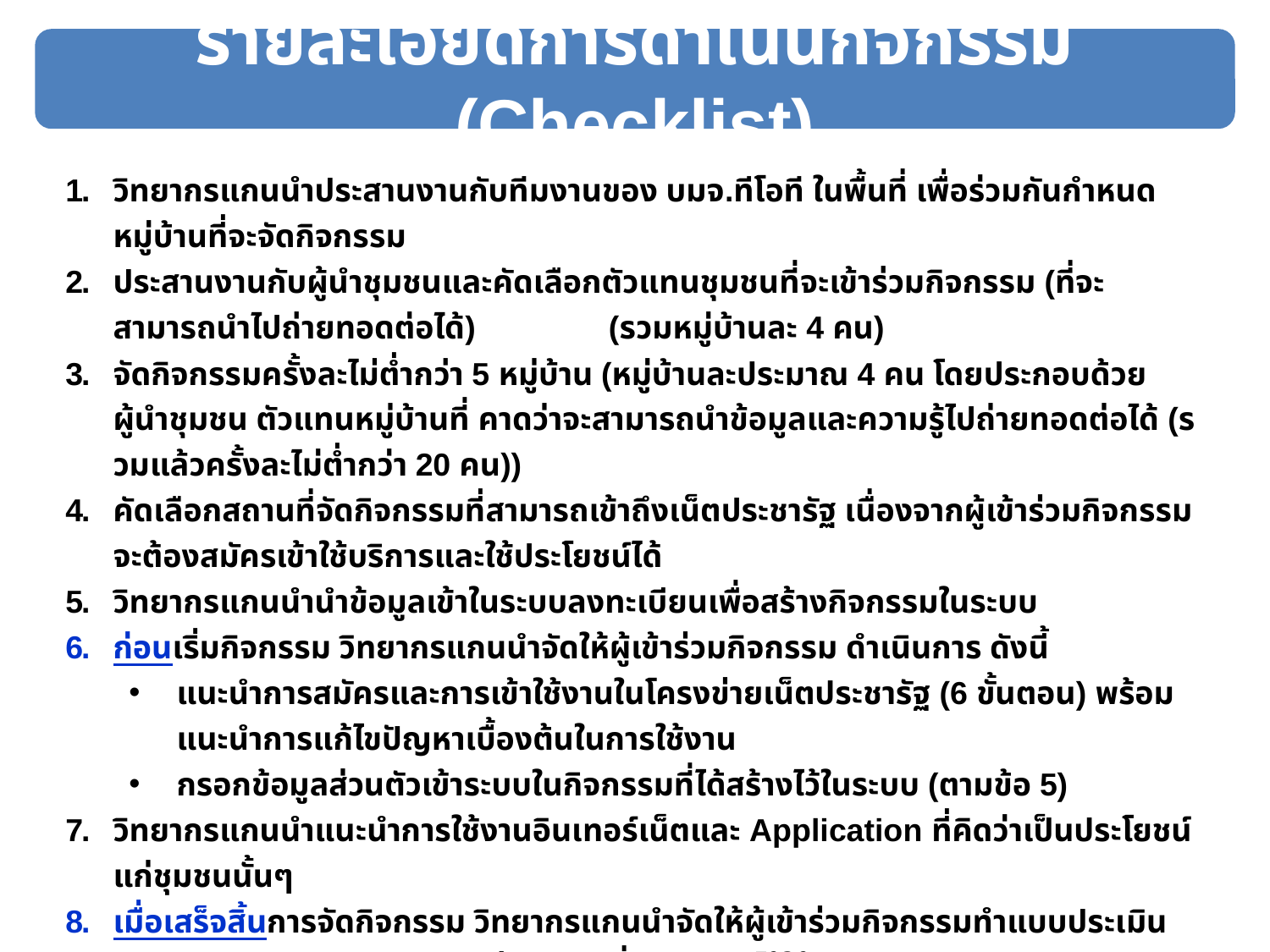

รายละเอียดการดำเนินกิจกรรม (Checklist)
วิทยากรแกนนำประสานงานกับทีมงานของ บมจ.ทีโอที ในพื้นที่ เพื่อร่วมกันกำหนดหมู่บ้านที่จะจัดกิจกรรม
ประสานงานกับผู้นำชุมชนและคัดเลือกตัวแทนชุมชนที่จะเข้าร่วมกิจกรรม (ที่จะสามารถนำไปถ่ายทอดต่อได้)               (รวมหมู่บ้านละ 4 คน)
จัดกิจกรรมครั้งละไม่ต่ำกว่า 5 หมู่บ้าน (หมู่บ้านละประมาณ 4 คน โดยประกอบด้วย ผู้นำชุมชน ตัวแทนหมู่บ้านที่ คาดว่าจะสามารถนำข้อมูลและความรู้ไปถ่ายทอดต่อได้ (รวมแล้วครั้งละไม่ต่ำกว่า 20 คน))
คัดเลือกสถานที่จัดกิจกรรมที่สามารถเข้าถึงเน็ตประชารัฐ เนื่องจากผู้เข้าร่วมกิจกรรมจะต้องสมัครเข้าใช้บริการและใช้ประโยชน์ได้
วิทยากรแกนนำนำข้อมูลเข้าในระบบลงทะเบียนเพื่อสร้างกิจกรรมในระบบ
ก่อนเริ่มกิจกรรม วิทยากรแกนนำจัดให้ผู้เข้าร่วมกิจกรรม ดำเนินการ ดังนี้
แนะนำการสมัครและการเข้าใช้งานในโครงข่ายเน็ตประชารัฐ (6 ขั้นตอน) พร้อมแนะนำการแก้ไขปัญหาเบื้องต้นในการใช้งาน
กรอกข้อมูลส่วนตัวเข้าระบบในกิจกรรมที่ได้สร้างไว้ในระบบ (ตามข้อ 5)
วิทยากรแกนนำแนะนำการใช้งานอินเทอร์เน็ตและ Application ที่คิดว่าเป็นประโยชน์แก่ชุมชนนั้นๆ
เมื่อเสร็จสิ้นการจัดกิจกรรม วิทยากรแกนนำจัดให้ผู้เข้าร่วมกิจกรรมทำแบบประเมินผลการจัดกิจกรรม (online) ผ่านระบบที่จัดเตรียมไว้ให้